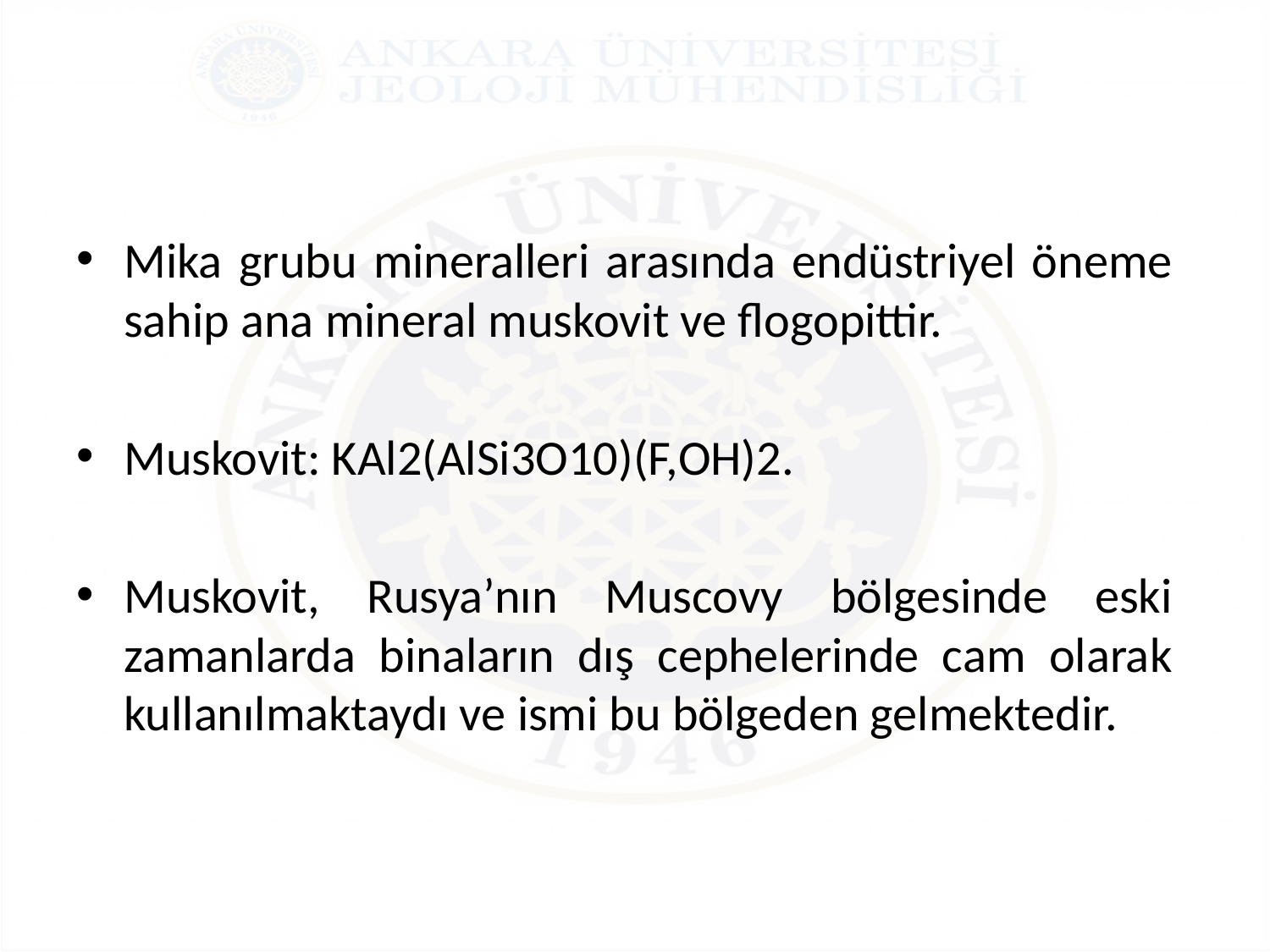

#
Mika grubu mineralleri arasında endüstriyel öneme sahip ana mineral muskovit ve flogopittir.

Muskovit: KAl2(AlSi3O10)(F,OH)2.

Muskovit, Rusya’nın Muscovy bölgesinde eski zamanlarda binaların dış cephelerinde cam olarak kullanılmaktaydı ve ismi bu bölgeden gelmektedir.